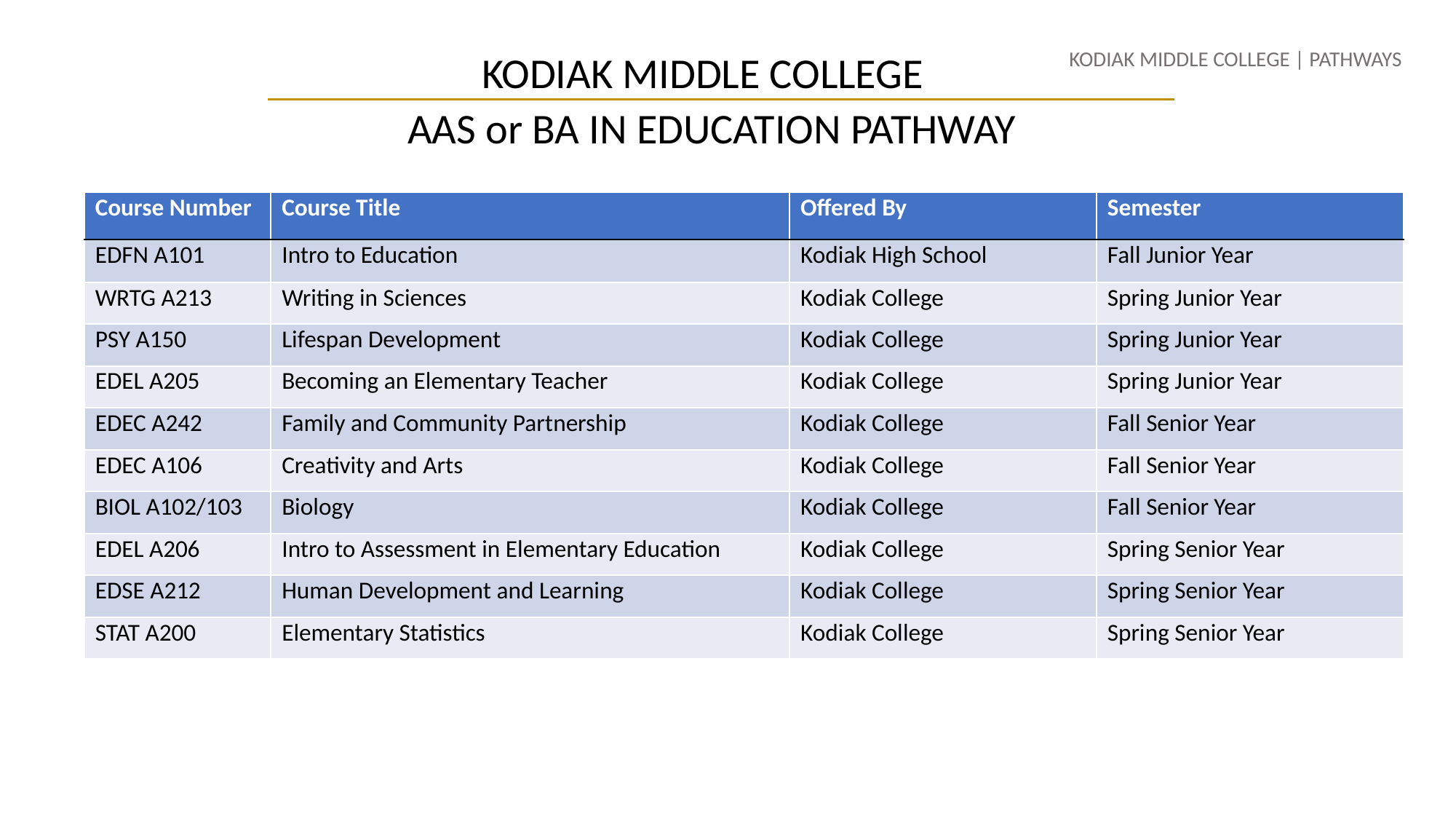

KODIAK MIDDLE COLLEGE | PATHWAYS
KODIAK MIDDLE COLLEGE
AAS or BA IN EDUCATION PATHWAY
| Course Number | Course Title | Offered By | Semester |
| --- | --- | --- | --- |
| EDFN A101 | Intro to Education | Kodiak High School | Fall Junior Year |
| WRTG A213 | Writing in Sciences | Kodiak College | Spring Junior Year |
| PSY A150 | Lifespan Development | Kodiak College | Spring Junior Year |
| EDEL A205 | Becoming an Elementary Teacher | Kodiak College | Spring Junior Year |
| EDEC A242 | Family and Community Partnership | Kodiak College | Fall Senior Year |
| EDEC A106 | Creativity and Arts | Kodiak College | Fall Senior Year |
| BIOL A102/103 | Biology | Kodiak College | Fall Senior Year |
| EDEL A206 | Intro to Assessment in Elementary Education | Kodiak College | Spring Senior Year |
| EDSE A212 | Human Development and Learning | Kodiak College | Spring Senior Year |
| STAT A200 | Elementary Statistics | Kodiak College | Spring Senior Year |